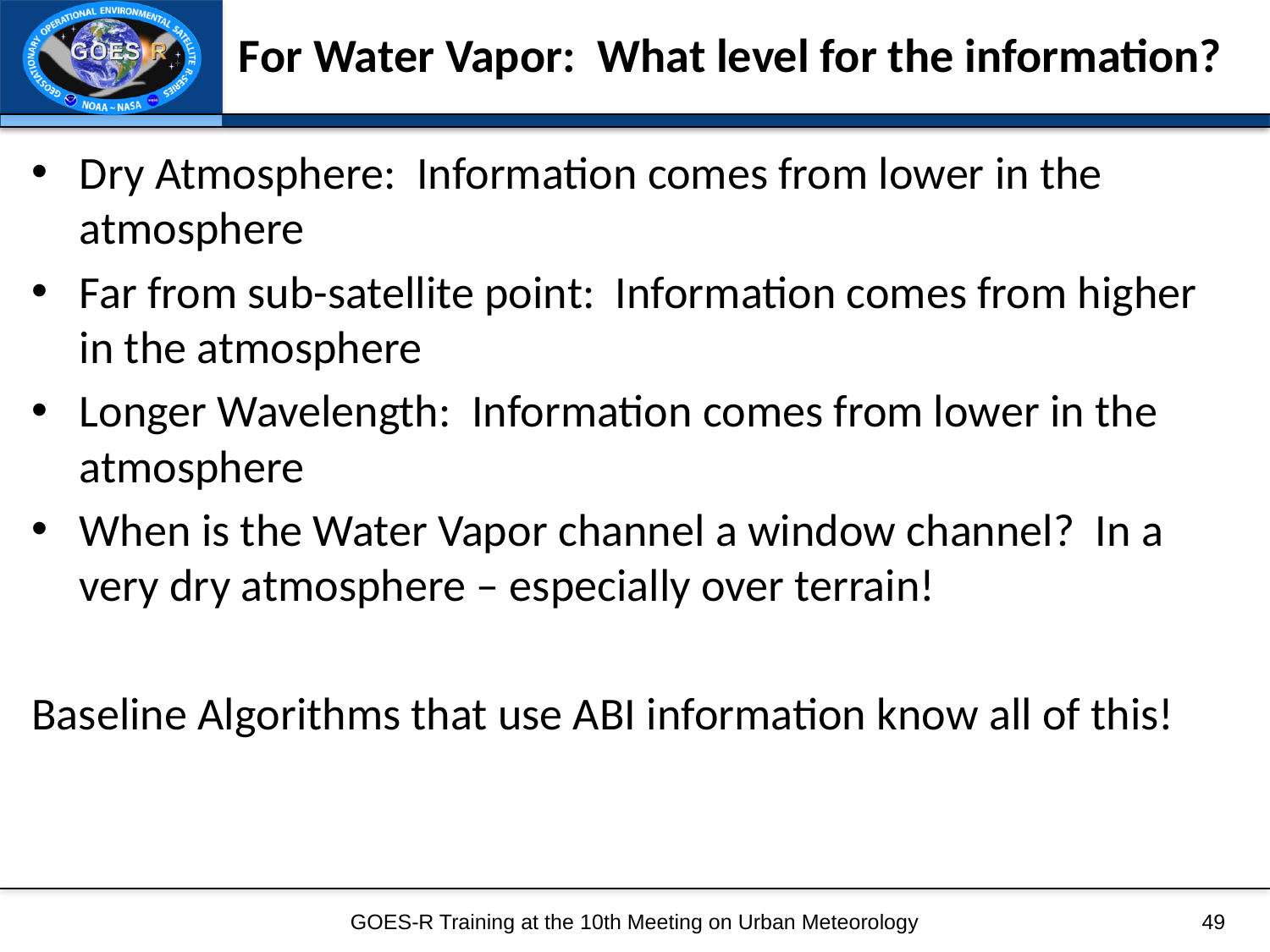

# For Water Vapor:  What level for the information?
Dry Atmosphere:  Information comes from lower in the atmosphere
Far from sub-satellite point:  Information comes from higher in the atmosphere
Longer Wavelength:  Information comes from lower in the atmosphere
When is the Water Vapor channel a window channel?  In a very dry atmosphere – especially over terrain!

Baseline Algorithms that use ABI information know all of this!
GOES-R Training at the 10th Meeting on Urban Meteorology
49